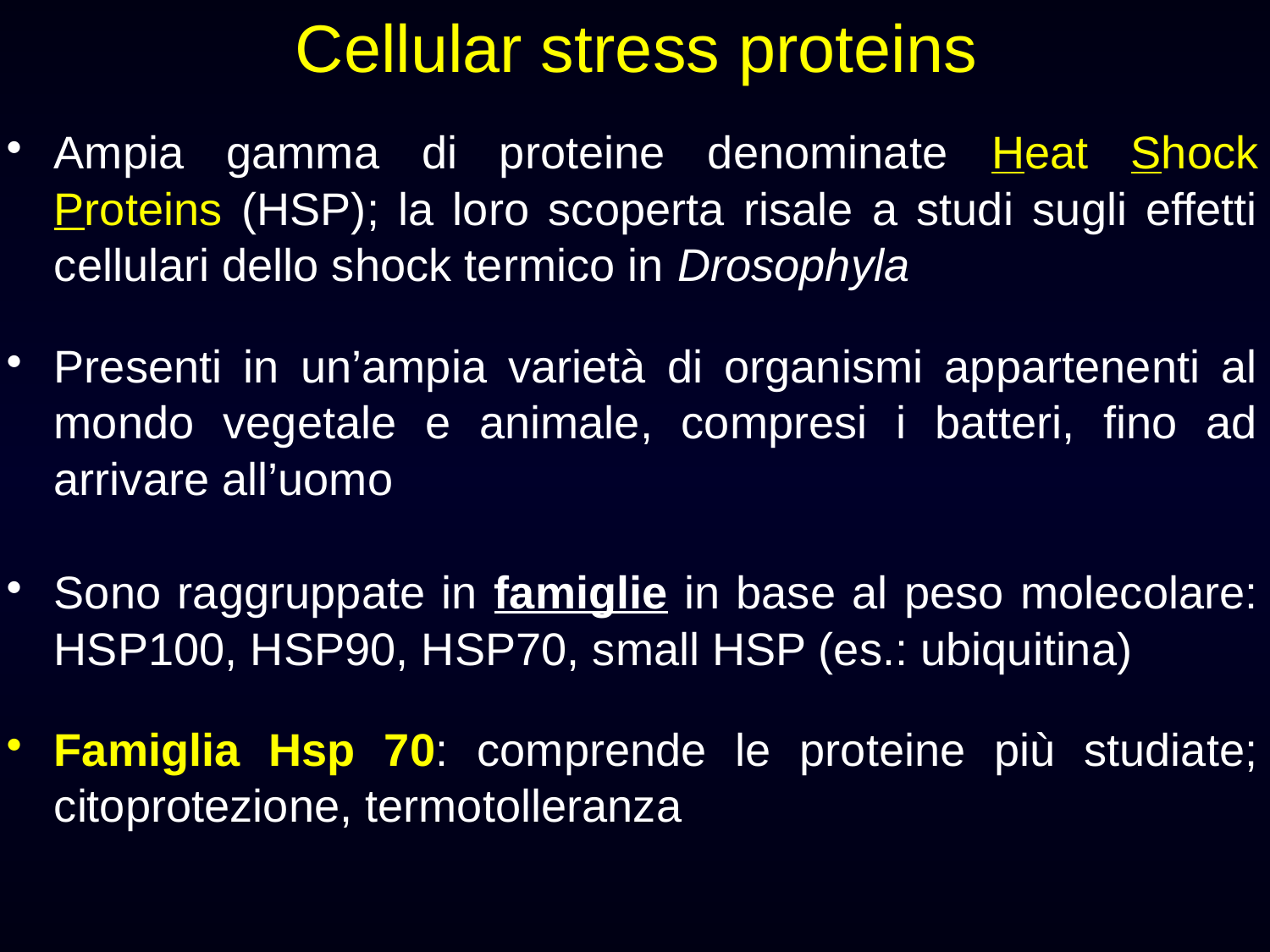

Cellular stress proteins
Ampia gamma di proteine denominate Heat Shock Proteins (HSP); la loro scoperta risale a studi sugli effetti cellulari dello shock termico in Drosophyla

Presenti in un’ampia varietà di organismi appartenenti al mondo vegetale e animale, compresi i batteri, fino ad arrivare all’uomo

Sono raggruppate in famiglie in base al peso molecolare: HSP100, HSP90, HSP70, small HSP (es.: ubiquitina)

Famiglia Hsp 70: comprende le proteine più studiate; citoprotezione, termotolleranza